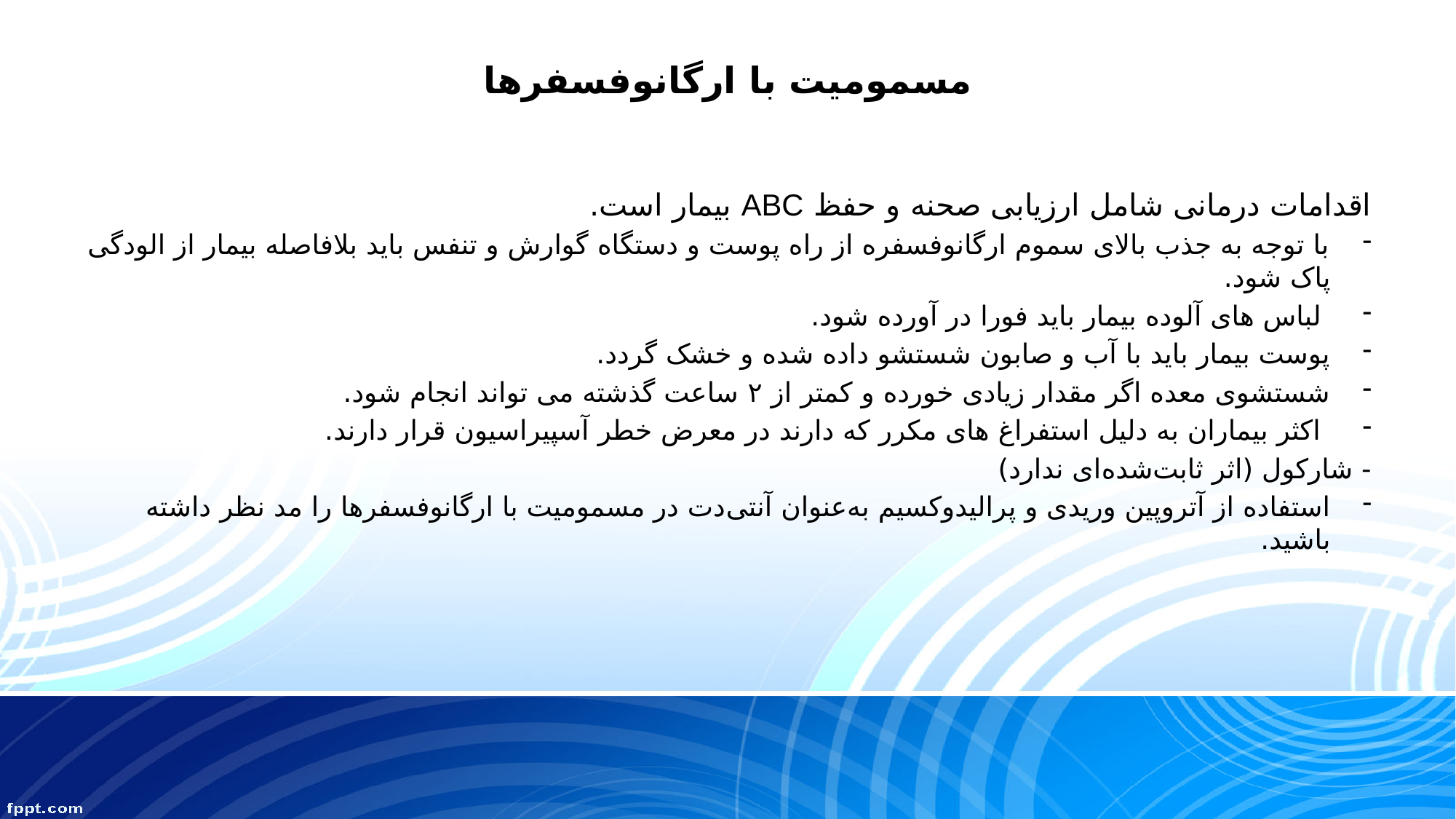

# مسمومیت با ارگانوفسفرها
اقدامات درمانی شامل ارزیابی صحنه و حفظ ABC بیمار است.
با توجه به جذب بالای سموم ارگانوفسفره از راه پوست و دستگاه گوارش و تنفس باید بلافاصله بیمار از الودگی پاک شود.
 لباس های آلوده بیمار باید فورا در آورده شود.
پوست بیمار باید با آب و صابون شستشو داده شده و خشک گردد.
شستشوی معده اگر مقدار زیادی خورده و کمتر از ۲ ساعت گذشته می تواند انجام شود.
 اکثر بیماران به دلیل استفراغ های مکرر که دارند در معرض خطر آسپیراسیون قرار دارند.
- شارکول (اثر ثابت‌شده‌ای ندارد)
استفاده از آتروپین وریدی و پرالیدوکسیم به‌عنوان آنتی‌دت در مسمومیت با ارگانوفسفرها را مد نظر داشته باشید.